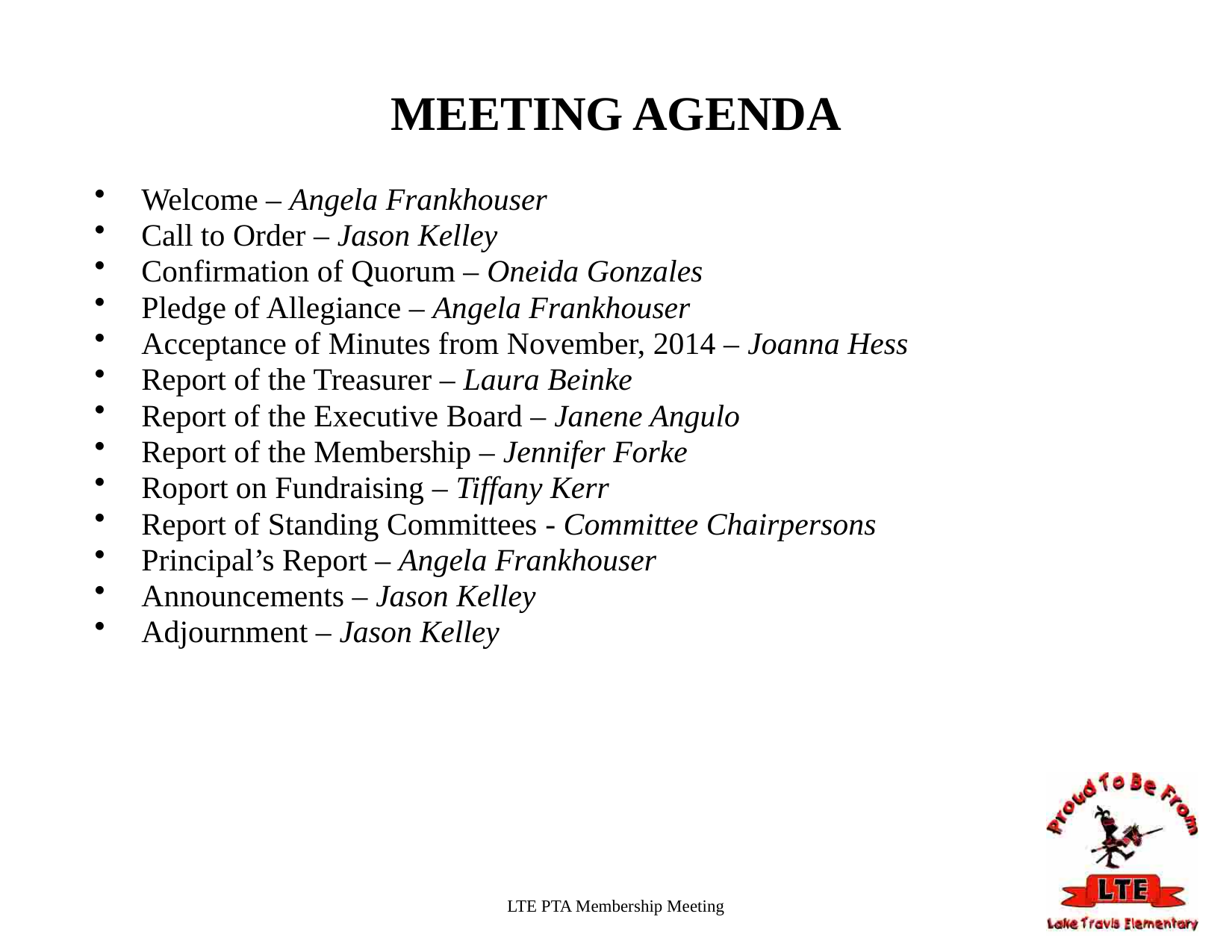

# MEETING AGENDA
Welcome – Angela Frankhouser
Call to Order – Jason Kelley
Confirmation of Quorum – Oneida Gonzales
Pledge of Allegiance – Angela Frankhouser
Acceptance of Minutes from November, 2014 – Joanna Hess
Report of the Treasurer – Laura Beinke
Report of the Executive Board – Janene Angulo
Report of the Membership – Jennifer Forke
Roport on Fundraising – Tiffany Kerr
Report of Standing Committees - Committee Chairpersons
Principal’s Report – Angela Frankhouser
Announcements – Jason Kelley
Adjournment – Jason Kelley

LTE PTA Membership Meeting